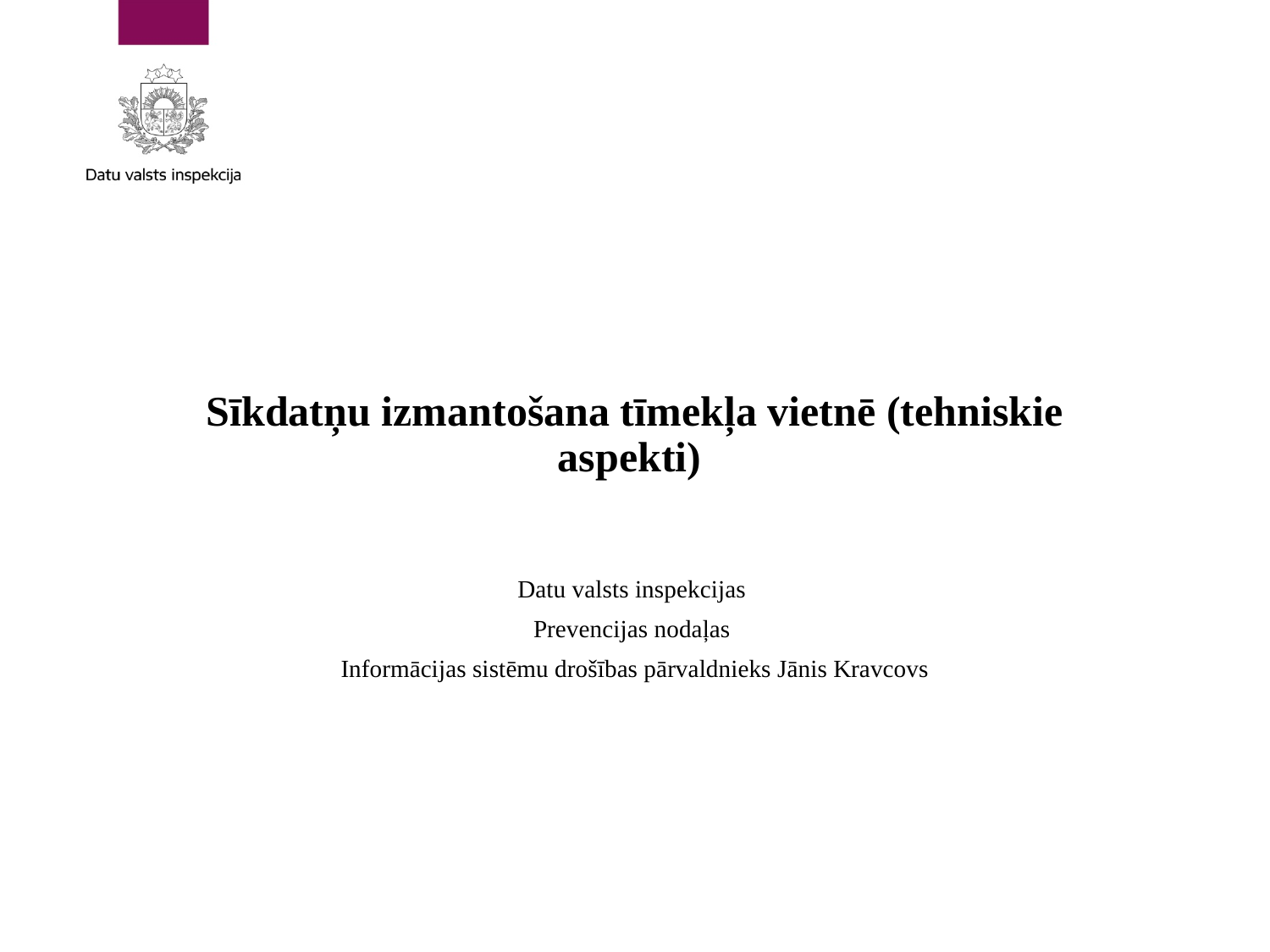

# Sīkdatņu izmantošana tīmekļa vietnē (tehniskie aspekti)
Datu valsts inspekcijas
Prevencijas nodaļas
Informācijas sistēmu drošības pārvaldnieks Jānis Kravcovs